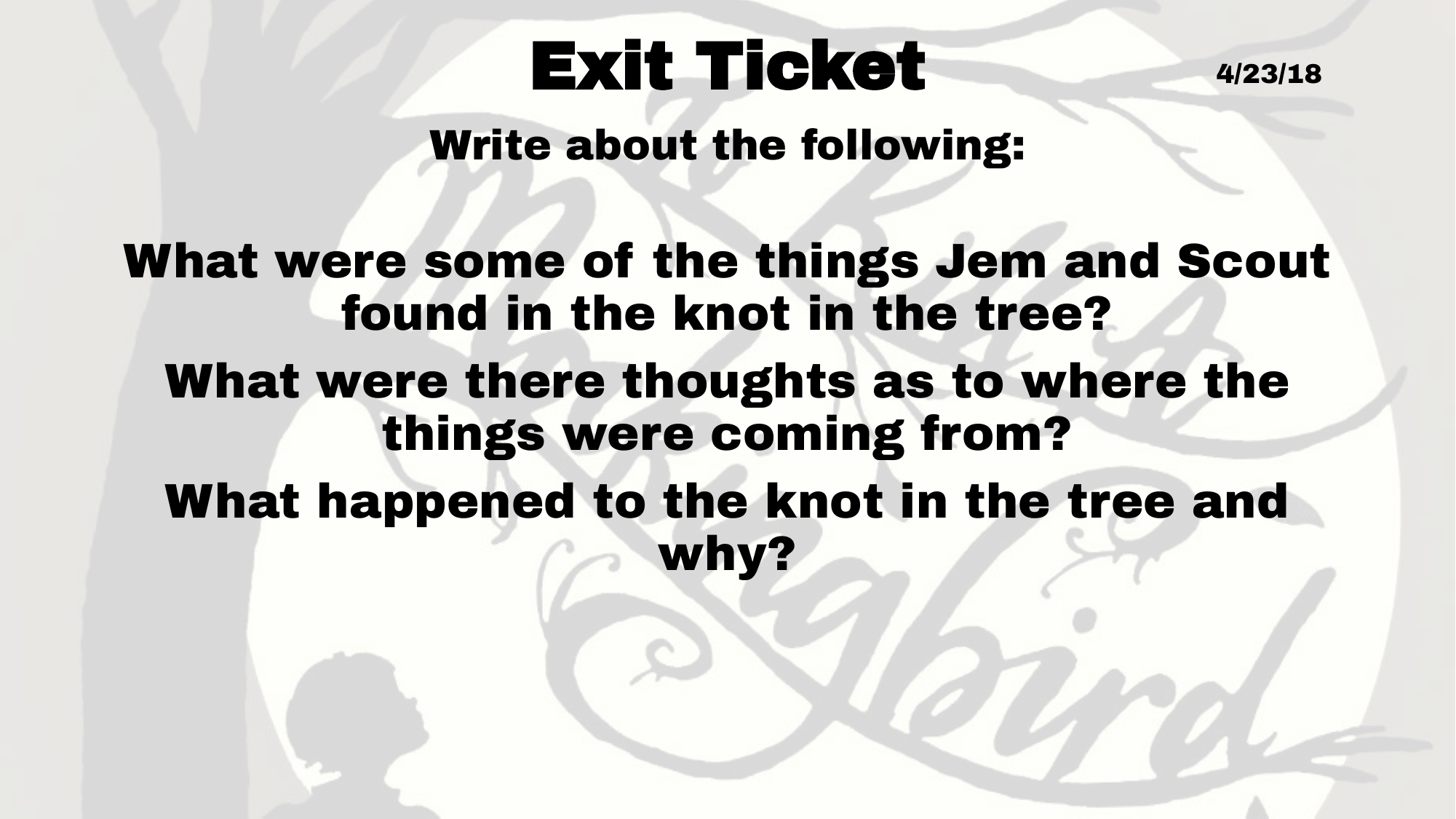

# Exit Ticket
4/23/18
Write about the following:

What were some of the things Jem and Scout found in the knot in the tree?
What were there thoughts as to where the things were coming from?
What happened to the knot in the tree and why?